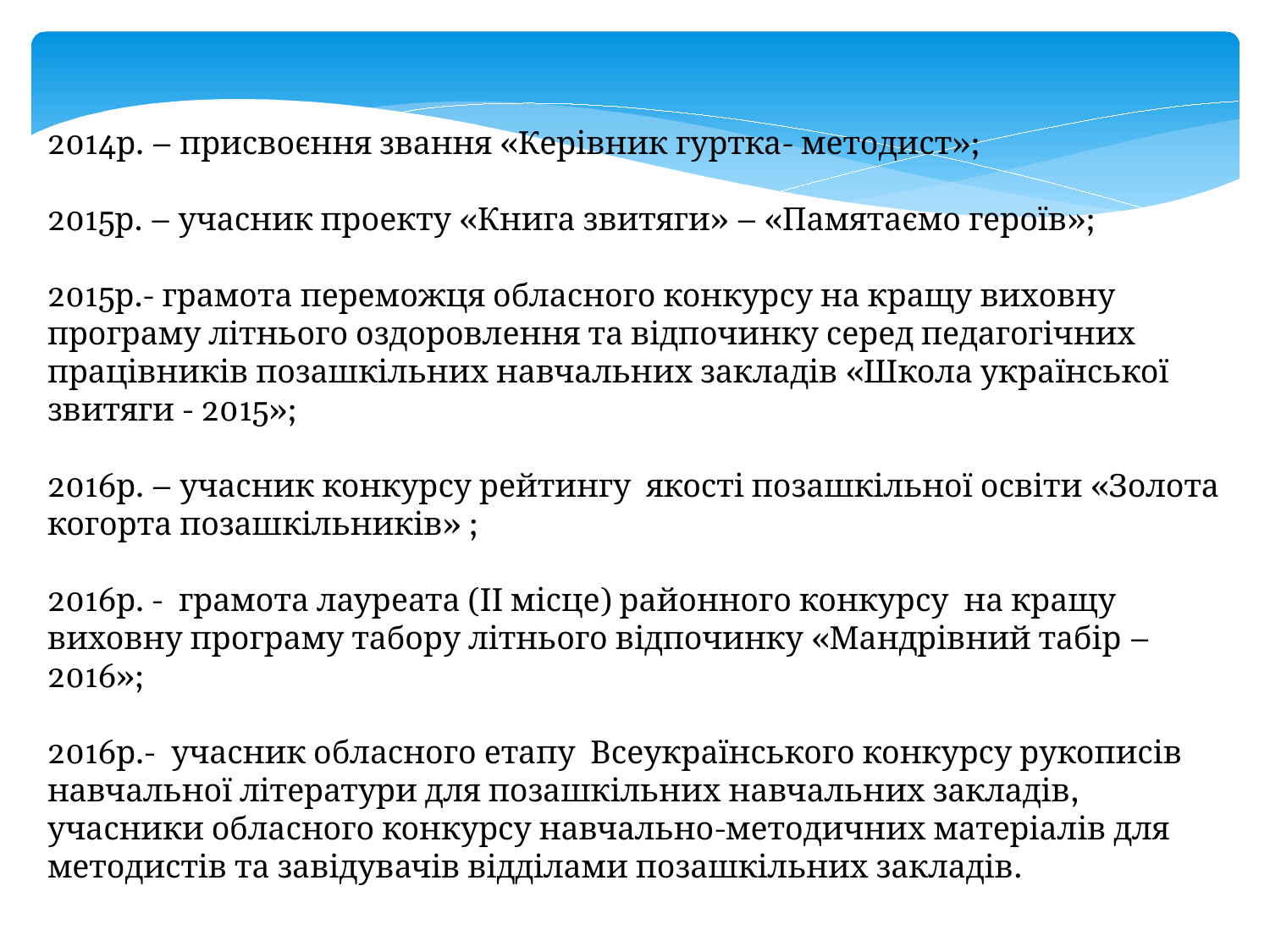

2014р. – присвоєння звання «Керівник гуртка- методист»;

2015р. – учасник проекту «Книга звитяги» – «Памятаємо героїв»;

2015р.- грамота переможця обласного конкурсу на кращу виховну програму літнього оздоровлення та відпочинку серед педагогічних працівників позашкільних навчальних закладів «Школа української звитяги - 2015»;

2016р. – учасник конкурсу рейтингу  якості позашкільної освіти «Золота когорта позашкільників» ;

2016р. -  грамота лауреата (ІІ місце) районного конкурсу  на кращу виховну програму табору літнього відпочинку «Мандрівний табір – 2016»;

2016р.-  учасник обласного етапу  Всеукраїнського конкурсу рукописів навчальної літератури для позашкільних навчальних закладів, учасники обласного конкурсу навчально-методичних матеріалів для методистів та завідувачів відділами позашкільних закладів.